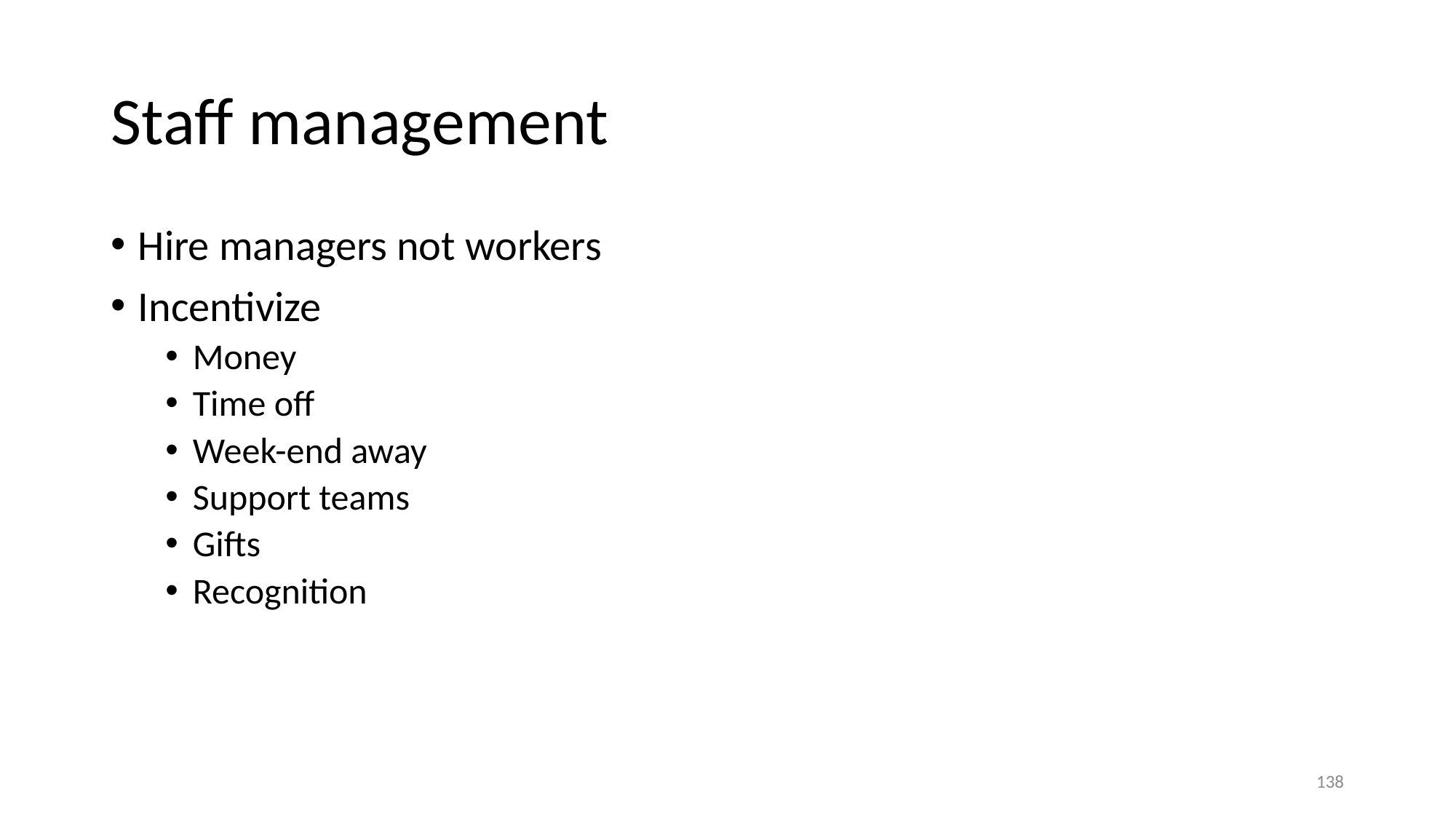

# Staff management
Hire managers not workers
Incentivize
Money
Time off
Week-end away
Support teams
Gifts
Recognition
138